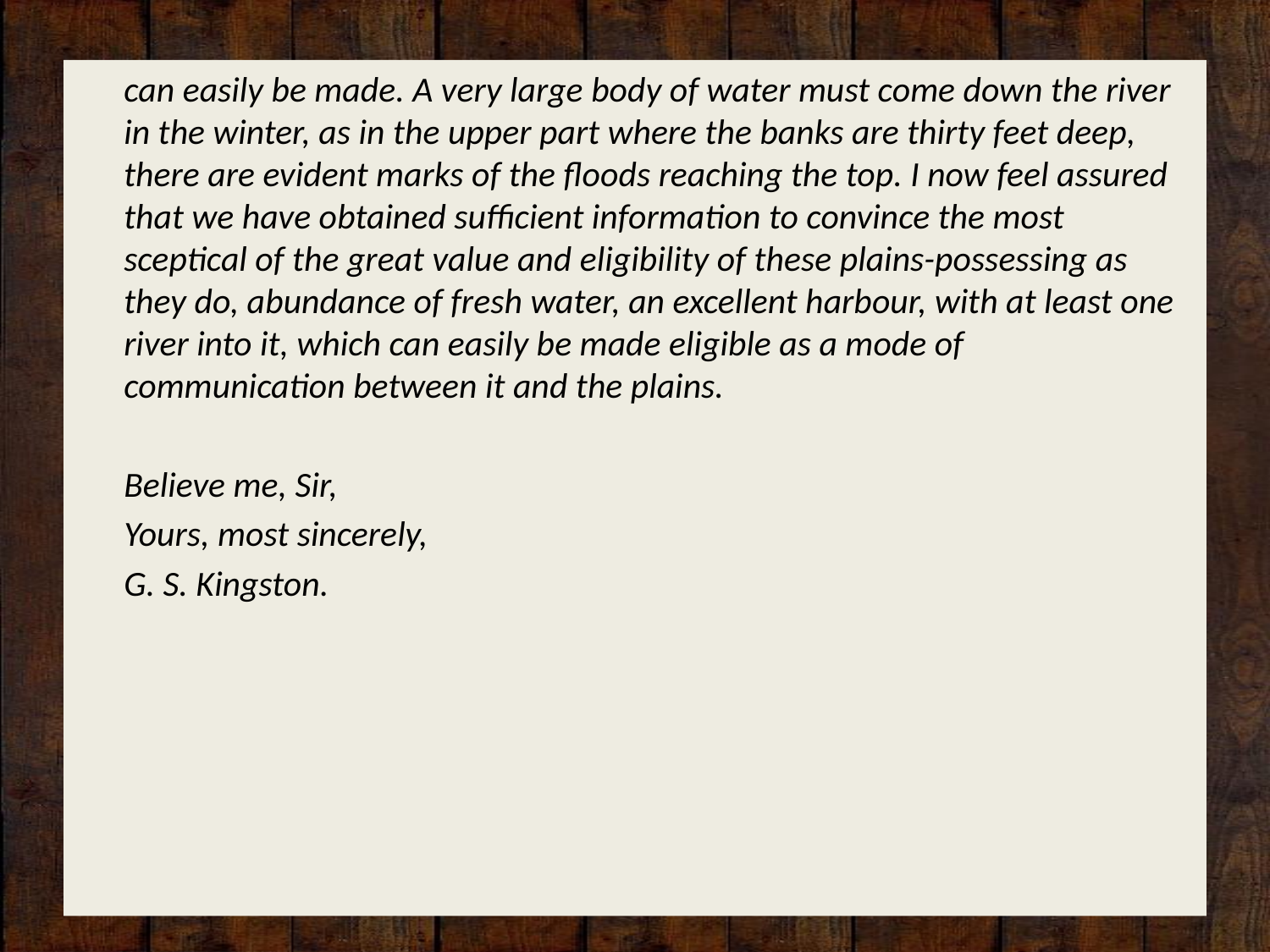

can easily be made. A very large body of water must come down the river in the winter, as in the upper part where the banks are thirty feet deep, there are evident marks of the floods reaching the top. I now feel assured that we have obtained sufficient information to convince the most sceptical of the great value and eligibility of these plains-possessing as they do, abundance of fresh water, an excellent harbour, with at least one river into it, which can easily be made eligible as a mode of communication between it and the plains.

	Believe me, Sir,
	Yours, most sincerely,
	G. S. Kingston.